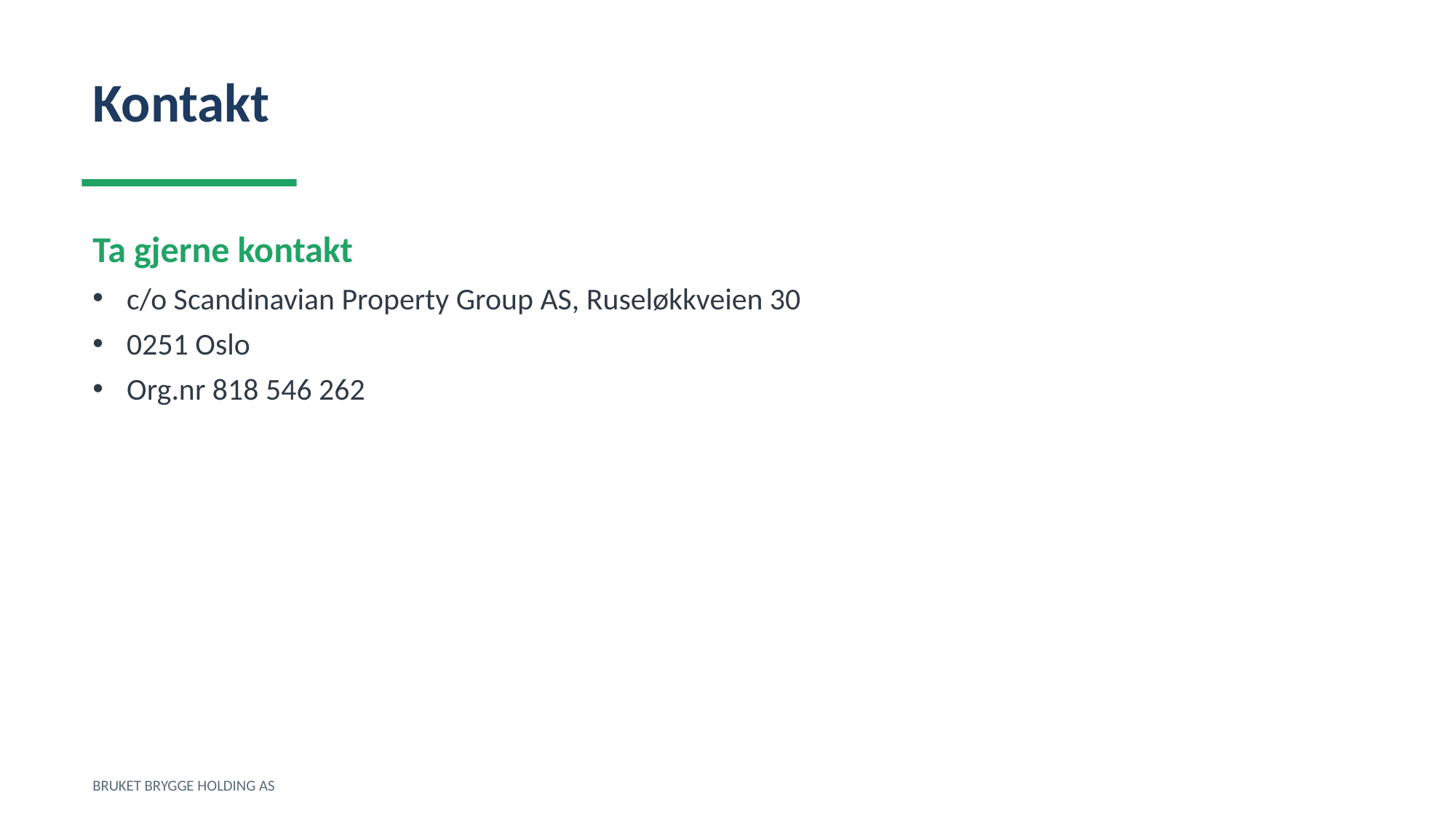

Kontakt

Ta gjerne kontakt
c/o Scandinavian Property Group AS, Ruseløkkveien 30
0251 Oslo
Org.nr 818 546 262
BRUKET BRYGGE HOLDING AS